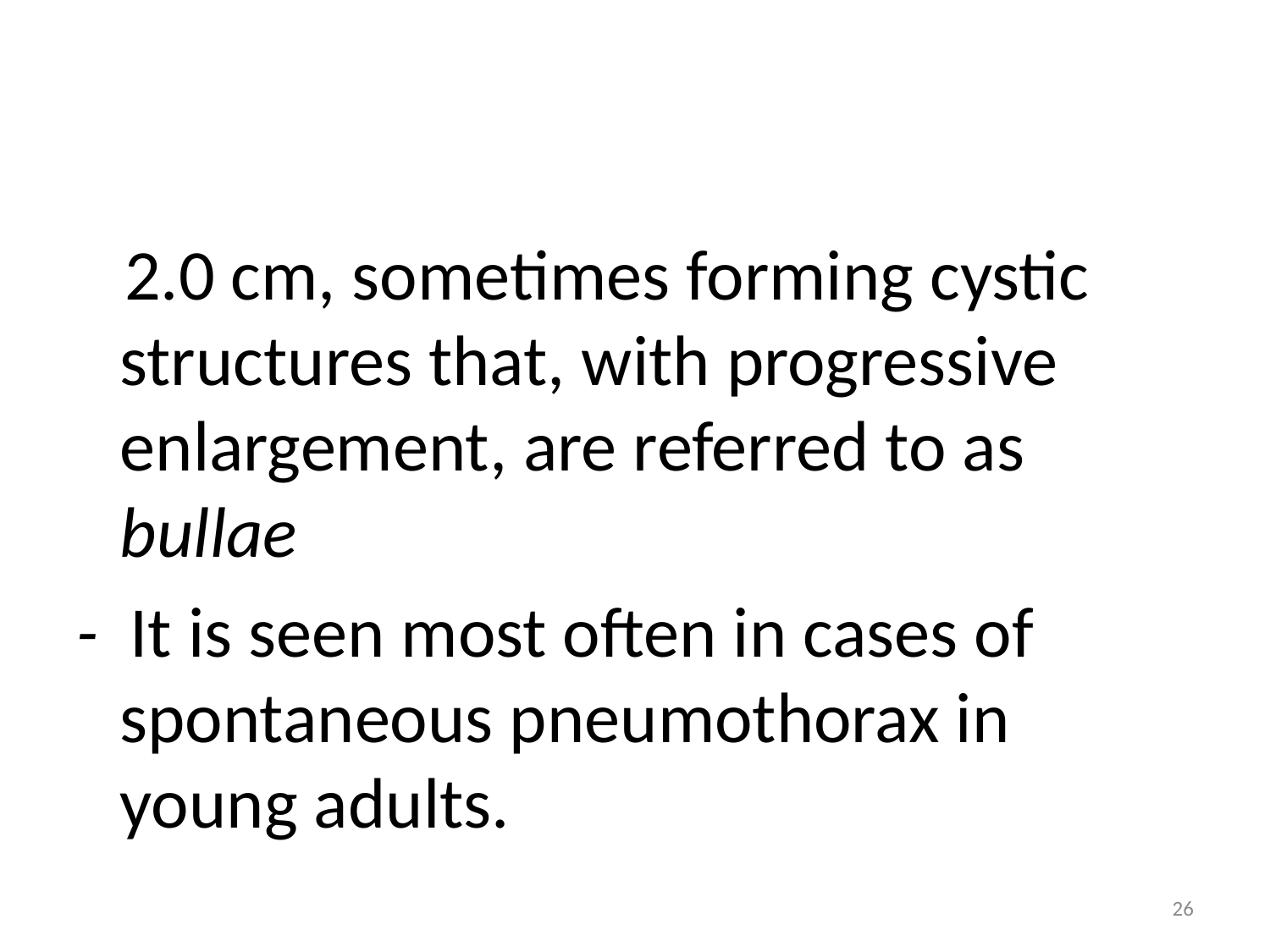

#
   2.0 cm, sometimes forming cystic structures that, with progressive enlargement, are referred to as bullae
-  It is seen most often in cases of spontaneous pneumothorax in young adults.

26